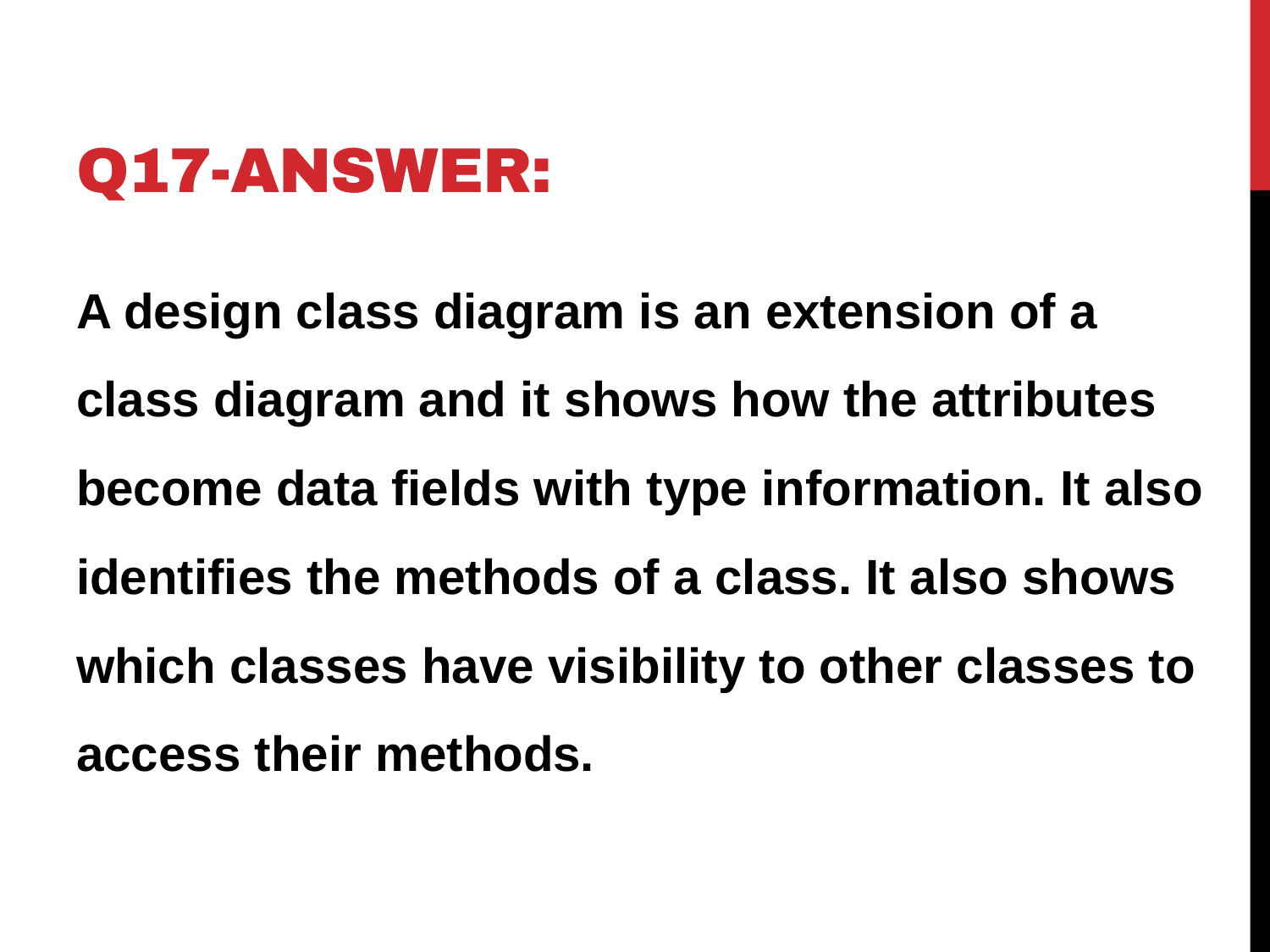

# Q17-Answer:
A design class diagram is an extension of a class diagram and it shows how the attributes become data fields with type information. It also identifies the methods of a class. It also shows which classes have visibility to other classes to access their methods.